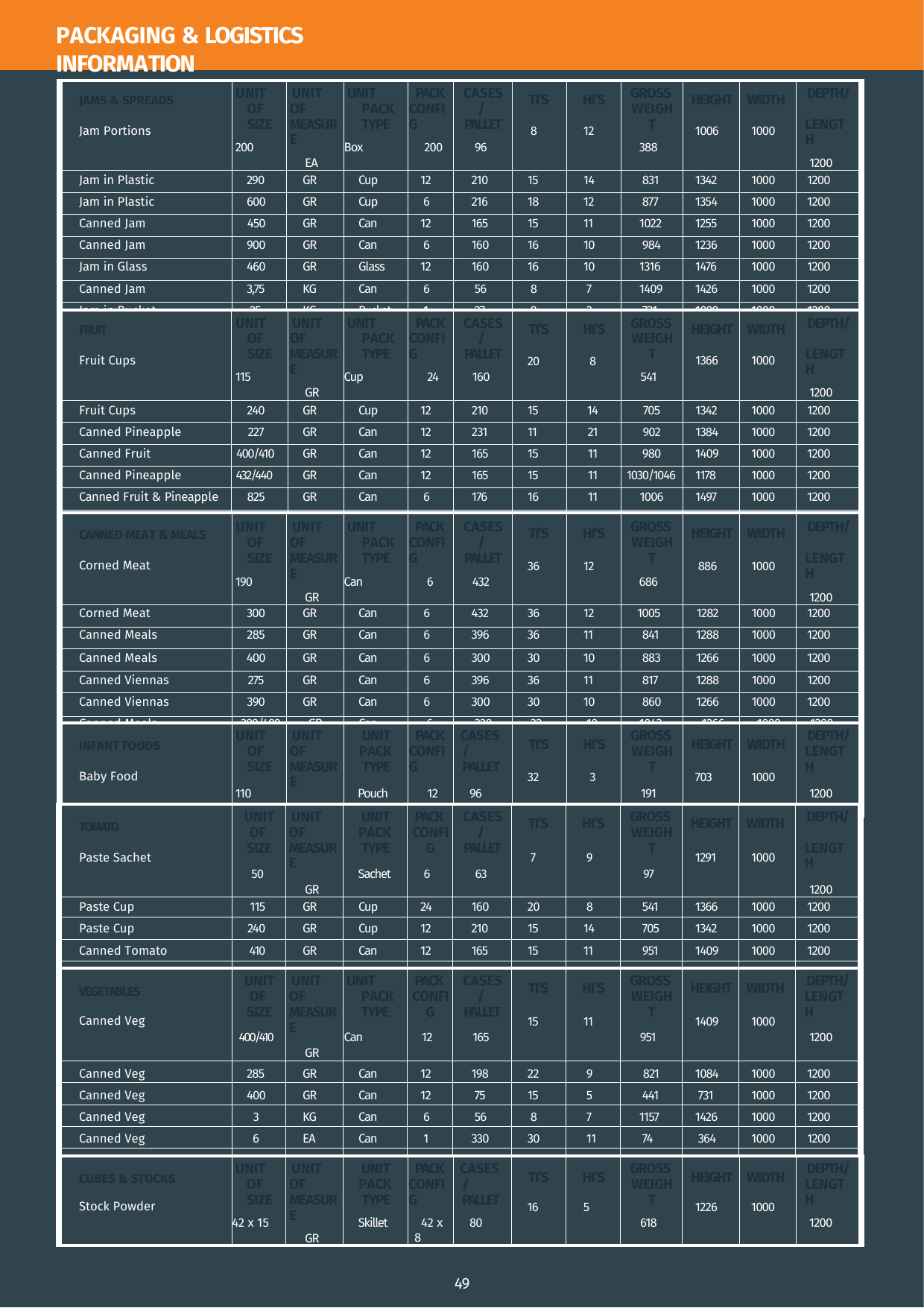

PACKAGING & LOGISTICS INFORMATION
| JAMS & SPREADS Jam Portions | UNIT OF SIZE 200 | UNIT OF MEASURE EA | UNIT PACK TYPE Box | PACK CONFIG 200 | CASES / PALLET 96 | TI’S 8 | HI’S 12 | GROSS WEIGHT 388 | HEIGHT 1006 | WIDTH 1000 | DEPTH/ LENGTH 1200 |
| --- | --- | --- | --- | --- | --- | --- | --- | --- | --- | --- | --- |
| Jam in Plastic | 290 | GR | Cup | 12 | 210 | 15 | 14 | 831 | 1342 | 1000 | 1200 |
| Jam in Plastic | 600 | GR | Cup | 6 | 216 | 18 | 12 | 877 | 1354 | 1000 | 1200 |
| Canned Jam | 450 | GR | Can | 12 | 165 | 15 | 11 | 1022 | 1255 | 1000 | 1200 |
| Canned Jam | 900 | GR | Can | 6 | 160 | 16 | 10 | 984 | 1236 | 1000 | 1200 |
| Jam in Glass | 460 | GR | Glass | 12 | 160 | 16 | 10 | 1316 | 1476 | 1000 | 1200 |
| Canned Jam | 3,75 | KG | Can | 6 | 56 | 8 | 7 | 1409 | 1426 | 1000 | 1200 |
| Jam in Bucket | 25 | KG | Bucket | 1 | 27 | 9 | 3 | 731 | 1099 | 1000 | 1200 |

| FRUIT Fruit Cups | UNIT OF SIZE 115 | UNIT OF MEASURE GR | UNIT PACK TYPE Cup | PACK CONFIG 24 | CASES / PALLET 160 | TI’S 20 | HI’S 8 | GROSS WEIGHT 541 | HEIGHT 1366 | WIDTH 1000 | DEPTH/ LENGTH 1200 |
| --- | --- | --- | --- | --- | --- | --- | --- | --- | --- | --- | --- |
| Fruit Cups | 240 | GR | Cup | 12 | 210 | 15 | 14 | 705 | 1342 | 1000 | 1200 |
| Canned Pineapple | 227 | GR | Can | 12 | 231 | 11 | 21 | 902 | 1384 | 1000 | 1200 |
| Canned Fruit | 400/410 | GR | Can | 12 | 165 | 15 | 11 | 980 | 1409 | 1000 | 1200 |
| Canned Pineapple | 432/440 | GR | Can | 12 | 165 | 15 | 11 | 1030/1046 | 1178 | 1000 | 1200 |
| Canned Fruit & Pineapple | 825 | GR | Can | 6 | 176 | 16 | 11 | 1006 | 1497 | 1000 | 1200 |
| Canned Fruit & Pineapple | 3,06 | KG | Can | 6 | 56 | 8 | 7 | 1176 | 1426 | 1000 | 1200 |

| CANNED MEAT & MEALS Corned Meat | UNIT OF SIZE 190 | UNIT OF MEASURE GR | UNIT PACK TYPE Can | PACK CONFIG 6 | CASES / PALLET 432 | TI’S 36 | HI’S 12 | GROSS WEIGHT 686 | HEIGHT 886 | WIDTH 1000 | DEPTH/ LENGTH 1200 |
| --- | --- | --- | --- | --- | --- | --- | --- | --- | --- | --- | --- |
| Corned Meat | 300 | GR | Can | 6 | 432 | 36 | 12 | 1005 | 1282 | 1000 | 1200 |
| Canned Meals | 285 | GR | Can | 6 | 396 | 36 | 11 | 841 | 1288 | 1000 | 1200 |
| Canned Meals | 400 | GR | Can | 6 | 300 | 30 | 10 | 883 | 1266 | 1000 | 1200 |
| Canned Viennas | 275 | GR | Can | 6 | 396 | 36 | 11 | 817 | 1288 | 1000 | 1200 |
| Canned Viennas | 390 | GR | Can | 6 | 300 | 30 | 10 | 860 | 1266 | 1000 | 1200 |
| Canned Meals | 380/400 | GR | Can | 6 | 320 | 32 | 10 | 1043 | 1266 | 1000 | 1200 |

| INFANT FOODS Baby Food | UNIT OF SIZE 110 | UNIT OF MEASURE ML | UNIT PACK TYPE Pouch | PACK CONFIG 12 | CASES / PALLET 96 | TI’S 32 | HI’S 3 | GROSS WEIGHT 191 | HEIGHT 703 | WIDTH 1000 | DEPTH/ LENGTH 1200 |
| --- | --- | --- | --- | --- | --- | --- | --- | --- | --- | --- | --- |

| TOMATO Paste Sachet | UNIT OF SIZE 50 | UNIT OF MEASURE GR | UNIT PACK TYPE Sachet | PACK CONFIG 6 | CASES / PALLET 63 | TI’S 7 | HI’S 9 | GROSS WEIGHT 97 | HEIGHT 1291 | WIDTH 1000 | DEPTH/ LENGTH 1200 |
| --- | --- | --- | --- | --- | --- | --- | --- | --- | --- | --- | --- |
| Paste Cup | 115 | GR | Cup | 24 | 160 | 20 | 8 | 541 | 1366 | 1000 | 1200 |
| Paste Cup | 240 | GR | Cup | 12 | 210 | 15 | 14 | 705 | 1342 | 1000 | 1200 |
| Canned Tomato | 410 | GR | Can | 12 | 165 | 15 | 11 | 951 | 1409 | 1000 | 1200 |
| Canned Tomato | 3 | KG | Can | 6 | 56 | 8 | 7 | 1157 | 1426 | 1000 | 1200 |

| VEGETABLES Canned Veg | UNIT OF SIZE 400/410 | UNIT OF MEASURE GR | UNIT PACK TYPE Can | PACK CONFIG 12 | CASES / PALLET 165 | TI’S 15 | HI’S 11 | GROSS WEIGHT 951 | HEIGHT 1409 | WIDTH 1000 | DEPTH/ LENGTH 1200 |
| --- | --- | --- | --- | --- | --- | --- | --- | --- | --- | --- | --- |
| Canned Veg | 285 | GR | Can | 12 | 198 | 22 | 9 | 821 | 1084 | 1000 | 1200 |
| Canned Veg | 400 | GR | Can | 12 | 75 | 15 | 5 | 441 | 731 | 1000 | 1200 |
| Canned Veg | 3 | KG | Can | 6 | 56 | 8 | 7 | 1157 | 1426 | 1000 | 1200 |
| Canned Veg | 6 | EA | Can | 1 | 330 | 30 | 11 | 74 | 364 | 1000 | 1200 |
| Curried Veg | 415 | GR | Can | 12 | 160 | 16 | 10 | 1019 | 1286 | 1000 | 1200 |

| CUBES & STOCKS Stock Powder | UNIT OF SIZE 42 x 15 | UNIT OF MEASURE GR | UNIT PACK TYPE Skillet | PACK CONFIG 42 x 8 | CASES / PALLET 80 | TI’S 16 | HI’S 5 | GROSS WEIGHT 618 | HEIGHT 1226 | WIDTH 1000 | DEPTH/ LENGTH 1200 |
| --- | --- | --- | --- | --- | --- | --- | --- | --- | --- | --- | --- |

49